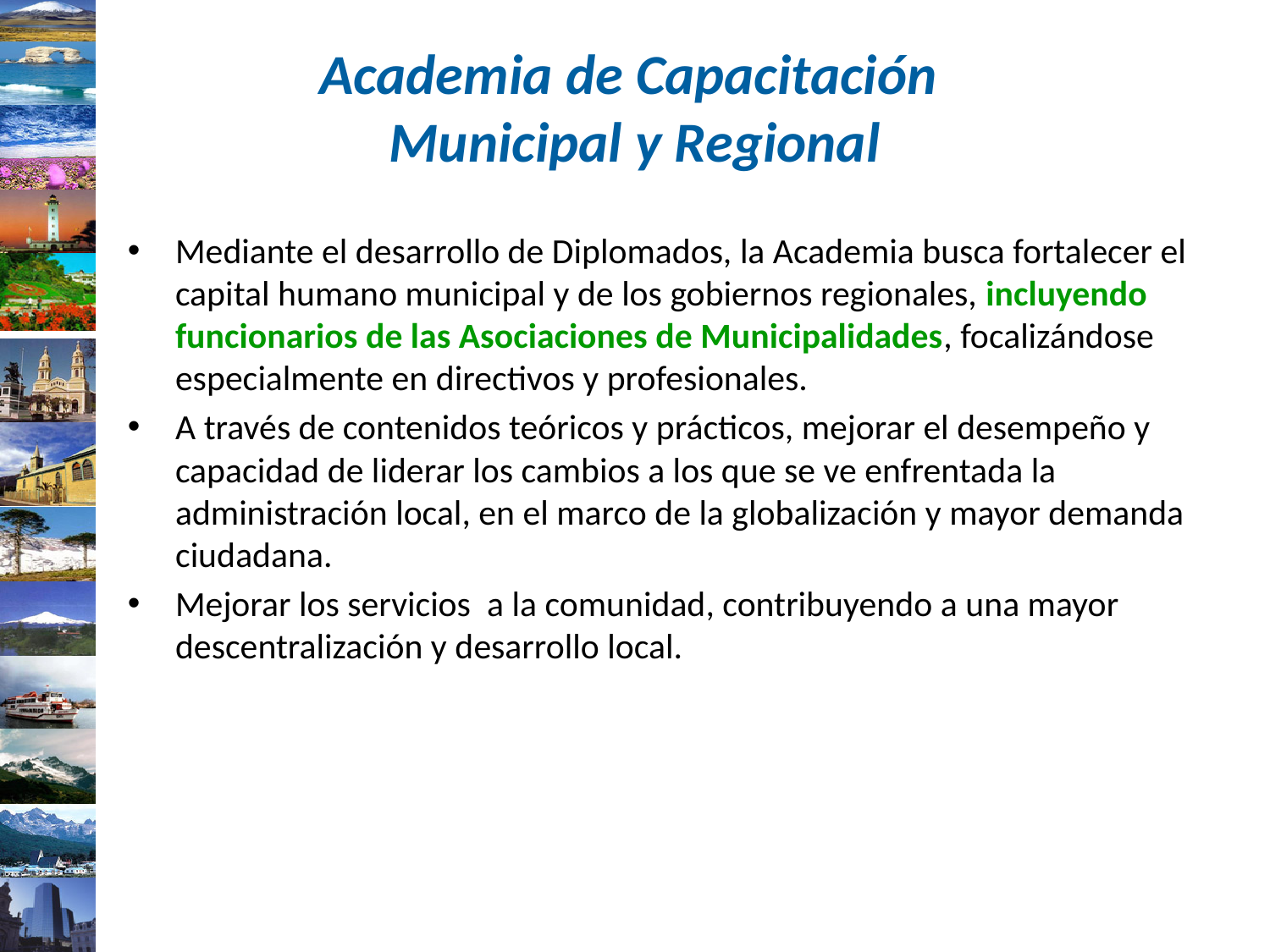

# Academia de Capacitación Municipal y Regional
Mediante el desarrollo de Diplomados, la Academia busca fortalecer el capital humano municipal y de los gobiernos regionales, incluyendo funcionarios de las Asociaciones de Municipalidades, focalizándose especialmente en directivos y profesionales.
A través de contenidos teóricos y prácticos, mejorar el desempeño y capacidad de liderar los cambios a los que se ve enfrentada la administración local, en el marco de la globalización y mayor demanda ciudadana.
Mejorar los servicios  a la comunidad, contribuyendo a una mayor descentralización y desarrollo local.